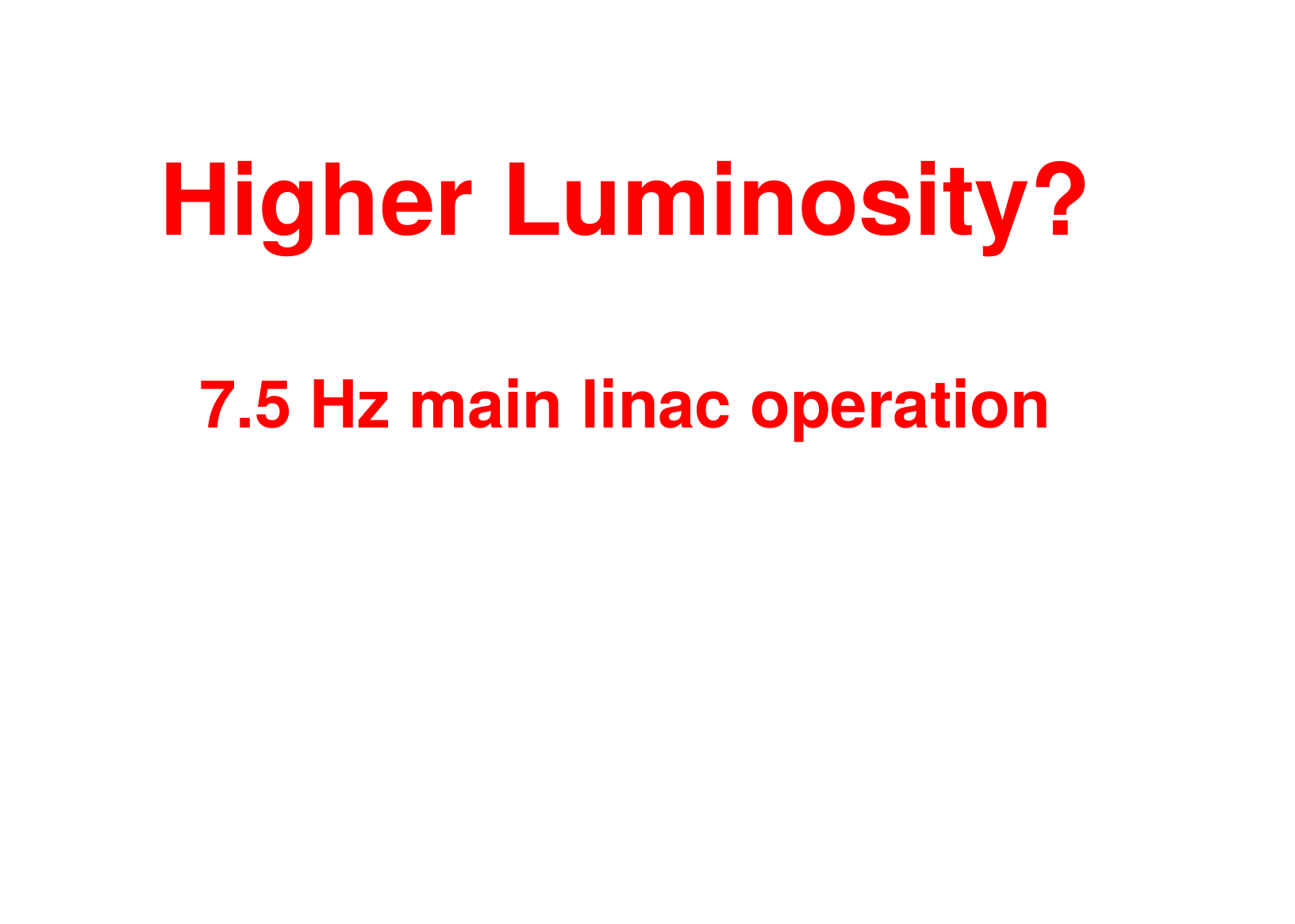

Higher Luminosity?

7.5 Hz main linac operation